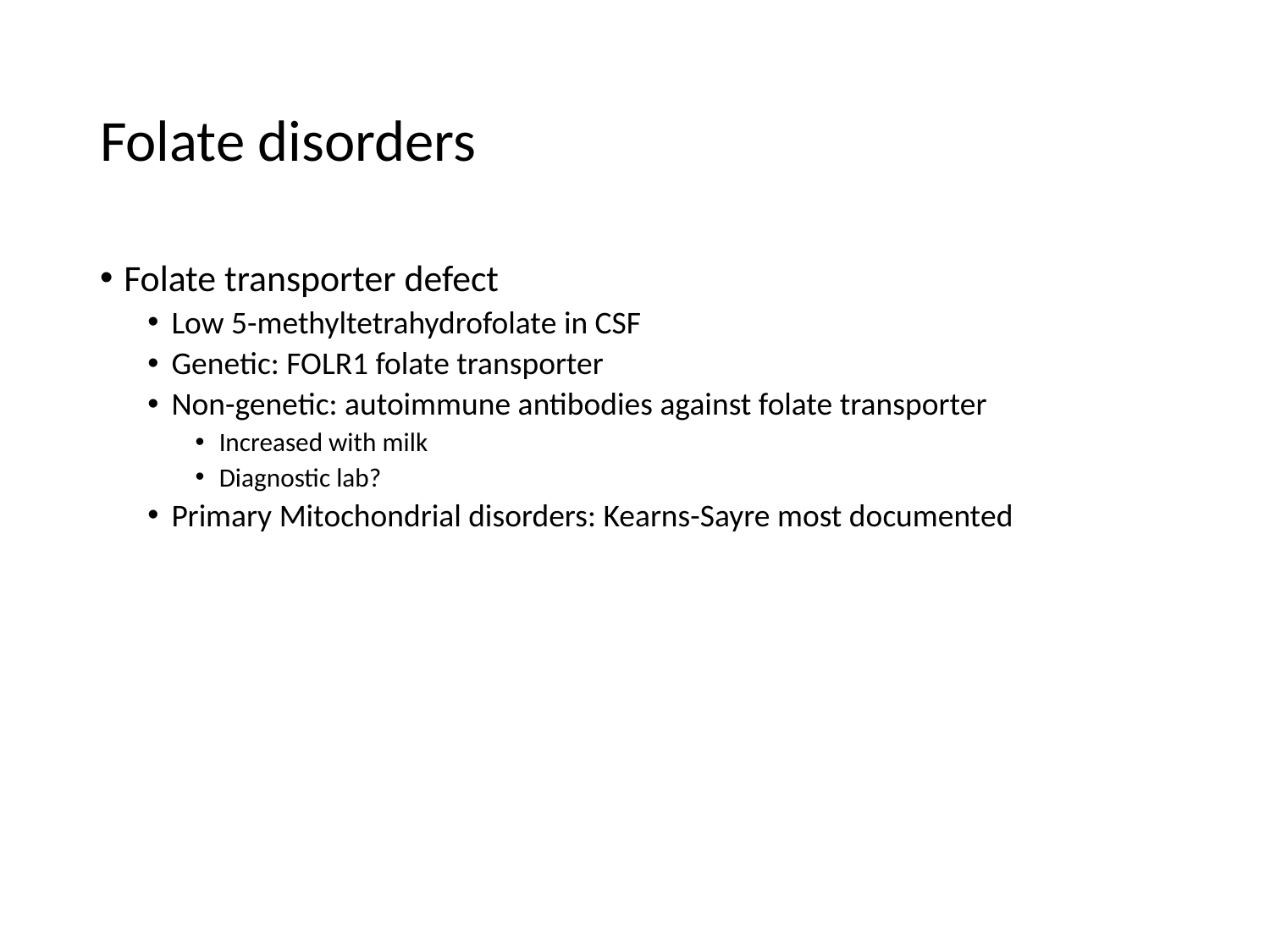

# Folate disorders
Folate transporter defect
Low 5-methyltetrahydrofolate in CSF
Genetic: FOLR1 folate transporter
Non-genetic: autoimmune antibodies against folate transporter
Increased with milk
Diagnostic lab?
Primary Mitochondrial disorders: Kearns-Sayre most documented